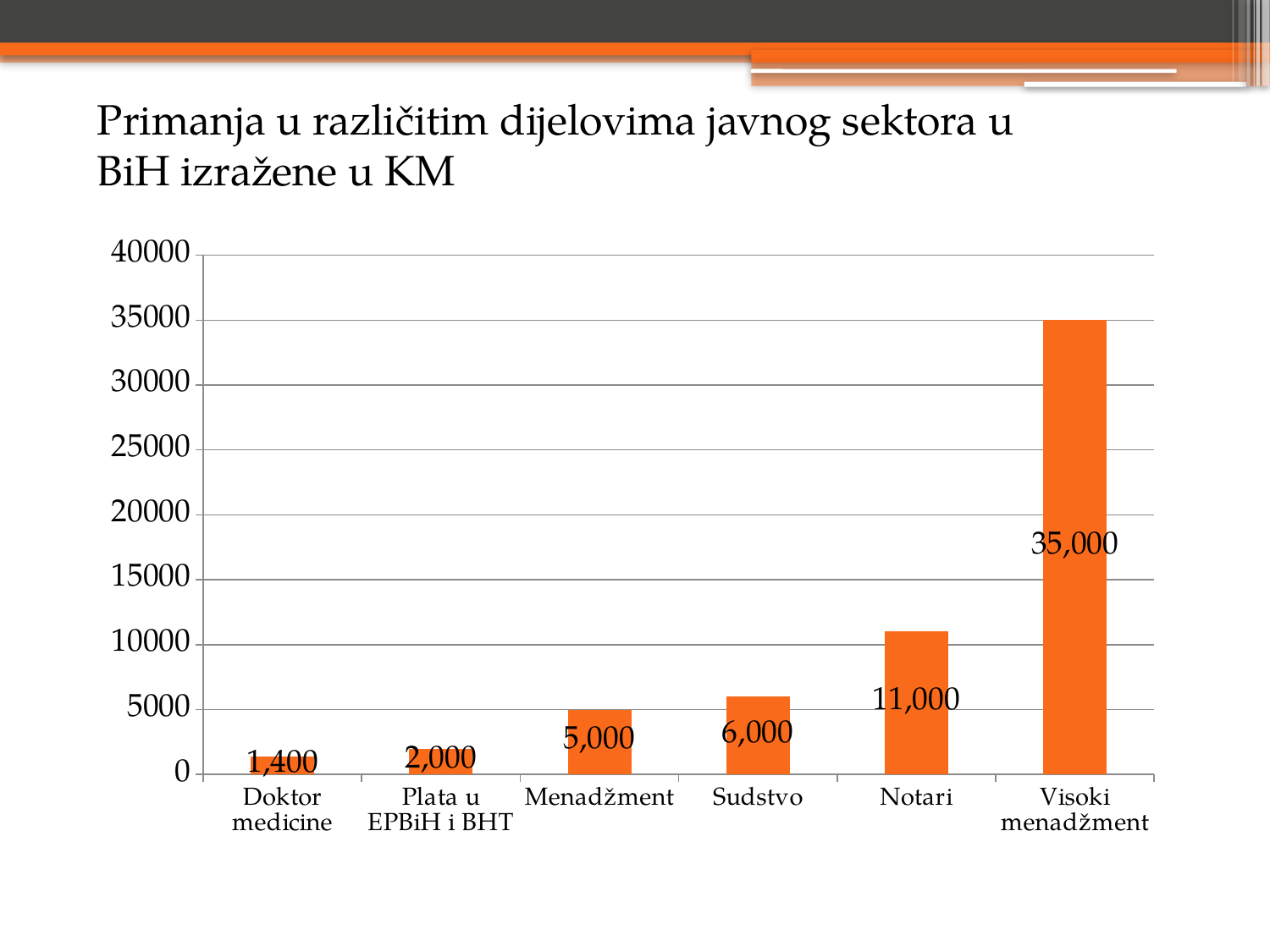

Primanja u različitim dijelovima javnog sektora u BiH izražene u KM

### Chart

| Category | Minimalna plata | Maximalna plata |
|---|---|---|
| Doktor medicine | None | 1400.0 |
| Plata u EPBiH i BHT | None | 2000.0 |
| Menadžment | None | 5000.0 |
| Sudstvo | None | 6000.0 |
| Notari | None | 11000.0 |
| Visoki menadžment | None | 35000.0 |